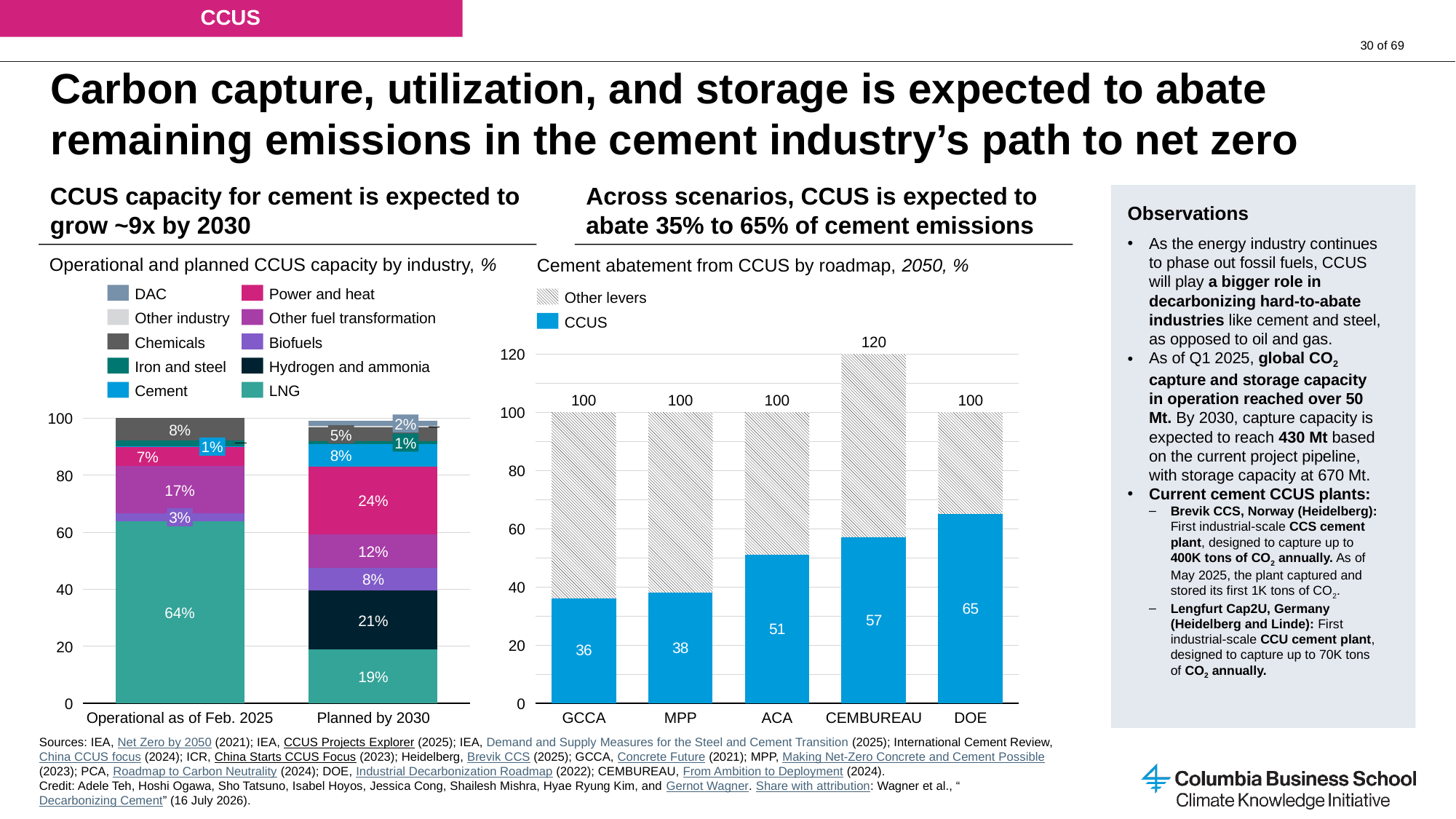

CCUS

# Carbon capture, utilization, and storage is expected to abate remaining emissions in the cement industry’s path to net zero
CCUS capacity for cement is expected to grow ~9x by 2030
Across scenarios, CCUS is expected to abate 35% to 65% of cement emissions
Observations
As the energy industry continues to phase out fossil fuels, CCUS will play a bigger role in decarbonizing hard-to-abate industries like cement and steel, as opposed to oil and gas.
As of Q1 2025, global CO2 capture and storage capacity in operation reached over 50 Mt. By 2030, capture capacity is expected to reach 430 Mt based on the current project pipeline, with storage capacity at 670 Mt.
Current cement CCUS plants:
Brevik CCS, Norway (Heidelberg): First industrial-scale CCS cement plant, designed to capture up to 400K tons of CO2 annually. As of May 2025, the plant captured and stored its first 1K tons of CO2.
Lengfurt Cap2U, Germany (Heidelberg and Linde): First industrial-scale CCU cement plant, designed to capture up to 70K tons of CO2 annually.

Operational and planned CCUS capacity by industry, %
Cement abatement from CCUS by roadmap, 2050, %
DAC
Power and heat

Other levers

Other industry
Other fuel transformation

CCUS

### Chart

| Category |  |  |
|---|---|---|
120
Chemicals
Biofuels

120
Iron and steel
Hydrogen and ammonia

Cement
LNG

100
100
100
100
100

### Chart

| Category |  |  |  |  |  |  |  |  |  |  |
|---|---|---|---|---|---|---|---|---|---|---|
100
2%
1%
8%
5%
1%
2%
1%
8%
7%
80
80
17%
24%
3%
60
60
12%
8%
40
40
64%
21%
20
20
19%
0
0
Operational as of Feb. 2025
Planned by 2030
GCCA
MPP
ACA
CEMBUREAU
DOE
Sources: IEA, Net Zero by 2050 (2021); IEA, CCUS Projects Explorer (2025); IEA, Demand and Supply Measures for the Steel and Cement Transition (2025); International Cement Review, China CCUS focus (2024); ICR, China Starts CCUS Focus (2023); Heidelberg, Brevik CCS (2025); GCCA, Concrete Future (2021); MPP, Making Net-Zero Concrete and Cement Possible (2023); PCA, Roadmap to Carbon Neutrality (2024); DOE, Industrial Decarbonization Roadmap (2022); CEMBUREAU, From Ambition to Deployment (2024).
Credit: Adele Teh, Hoshi Ogawa, Sho Tatsuno, Isabel Hoyos, Jessica Cong, Shailesh Mishra, Hyae Ryung Kim, and Gernot Wagner. Share with attribution: Wagner et al., “Decarbonizing Cement” (16 July 2026).